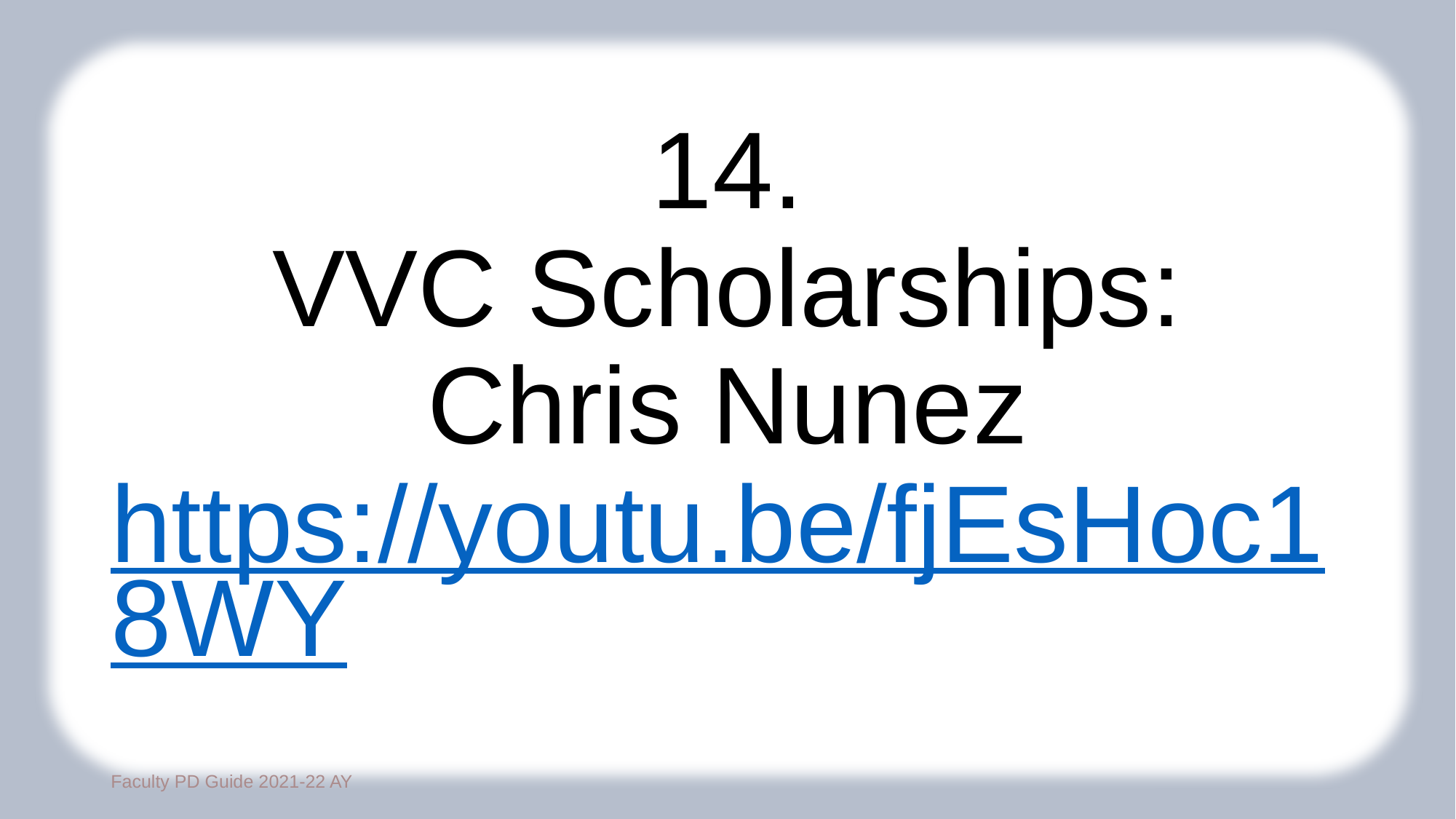

# 14. VVC Scholarships: Chris Nunez https://youtu.be/fjEsHoc18WY
44
Faculty PD Guide 2021-22 AY